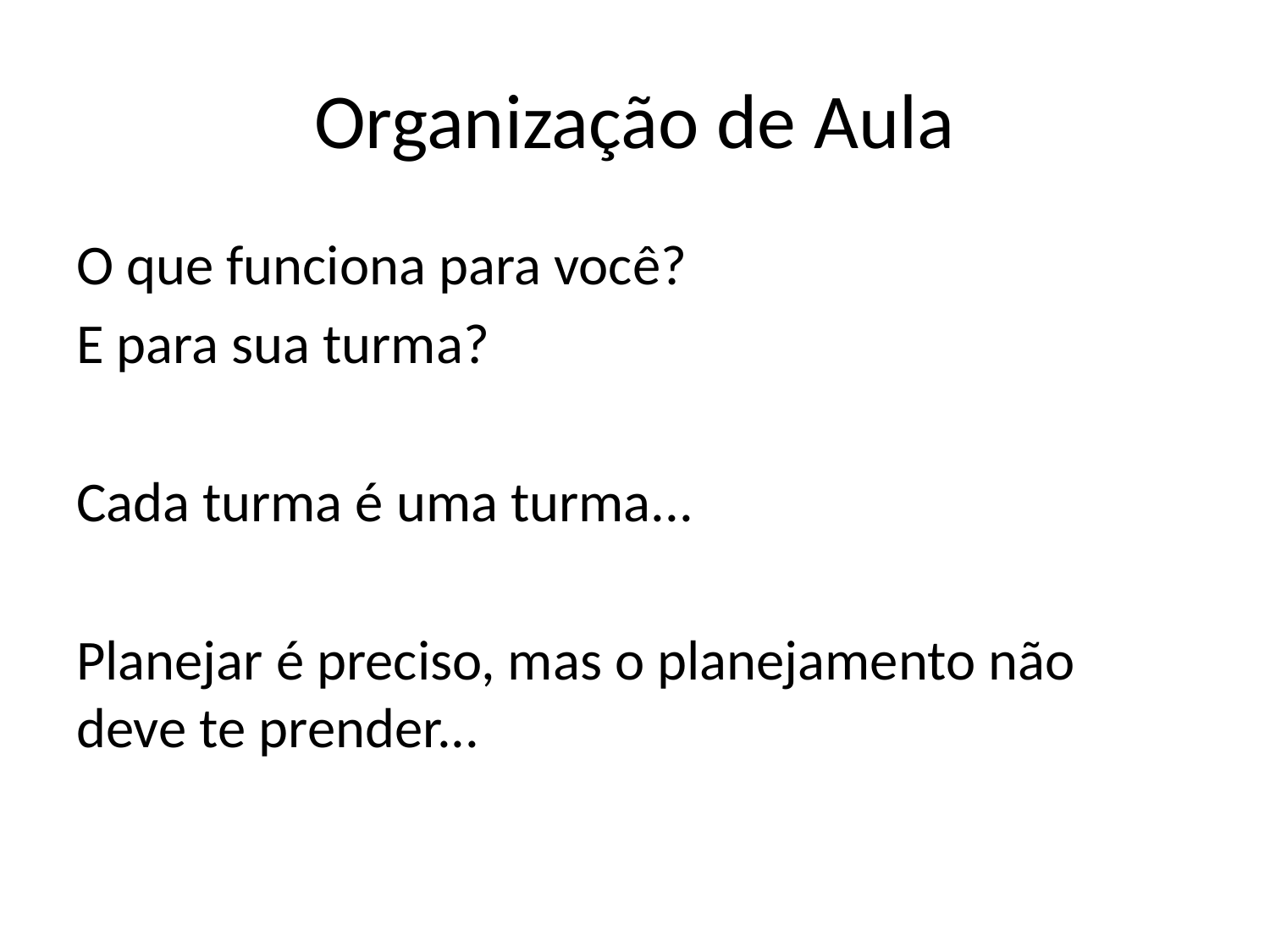

# Organização de Aula
O que funciona para você?
E para sua turma?

Cada turma é uma turma...

Planejar é preciso, mas o planejamento não deve te prender...